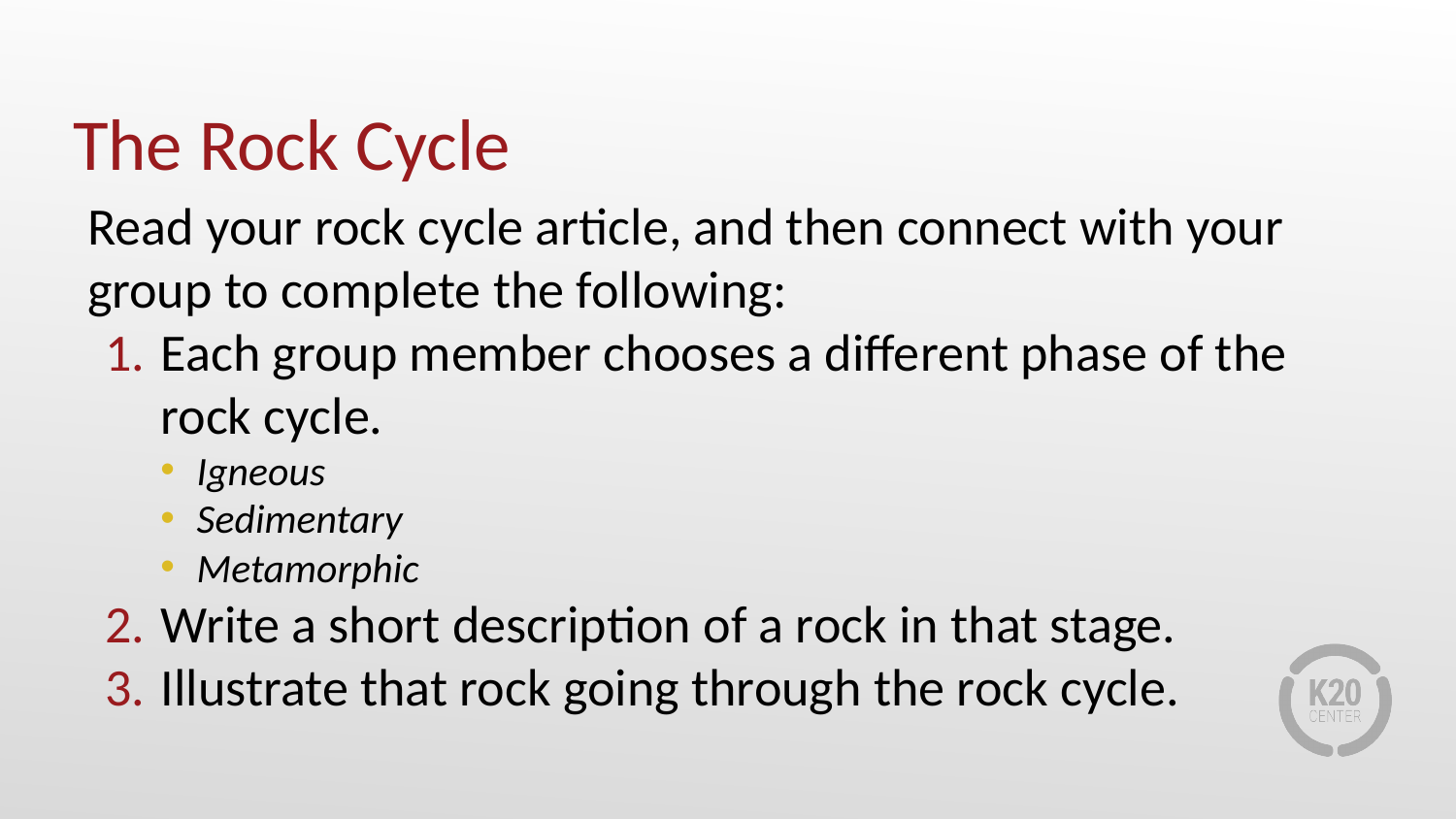

# The Rock Cycle
Read your rock cycle article, and then connect with your group to complete the following:
Each group member chooses a different phase of the rock cycle.
Igneous
Sedimentary
Metamorphic
Write a short description of a rock in that stage.
Illustrate that rock going through the rock cycle.